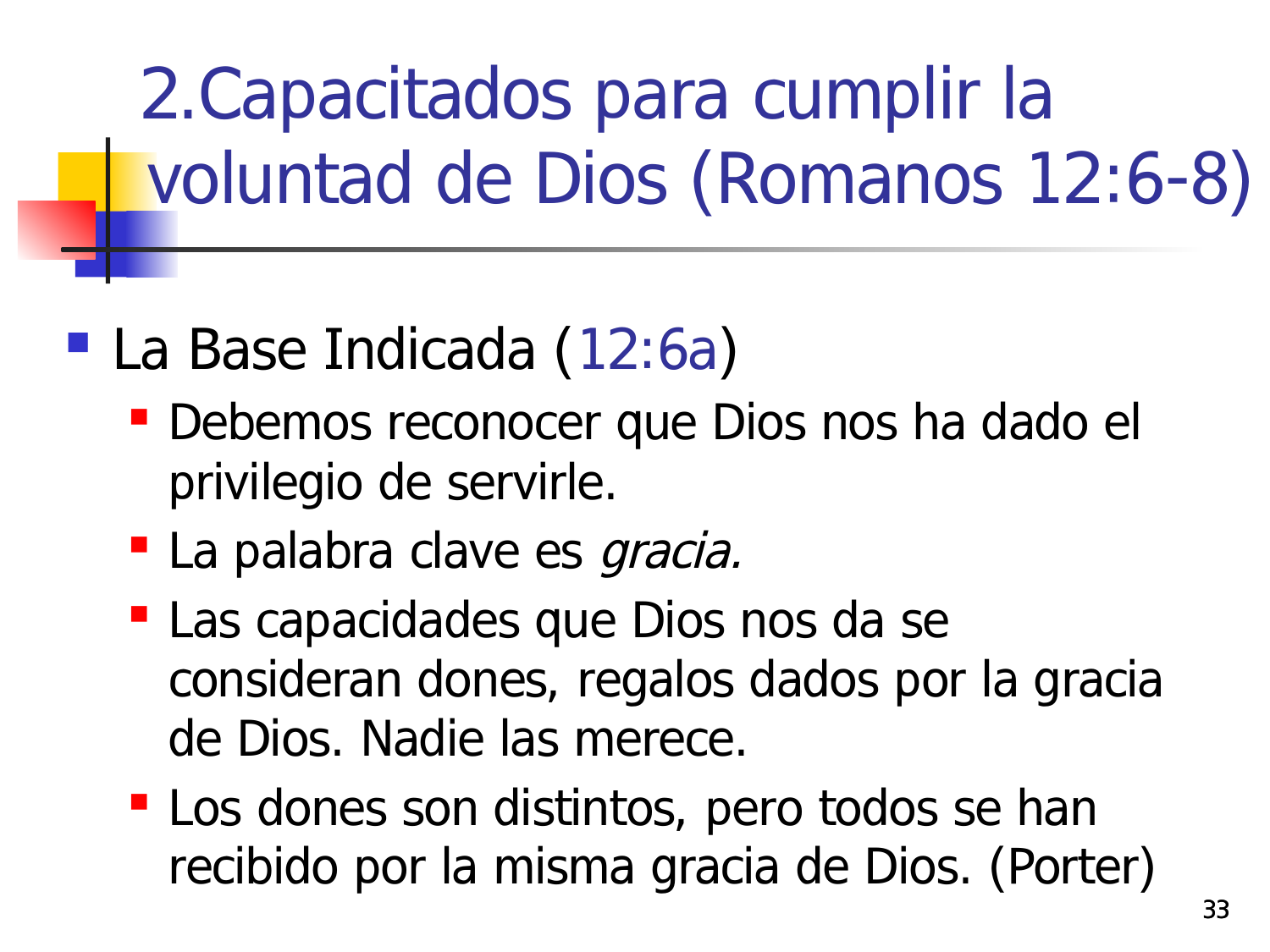

# Capacitados para cumplir la voluntad de Dios (Romanos 12:6-8)
La Base Indicada (12:6a)
Debemos reconocer que Dios nos ha dado el privilegio de servirle.
La palabra clave es gracia.
Las capacidades que Dios nos da se consideran dones, regalos dados por la gracia de Dios. Nadie las merece.
Los dones son distintos, pero todos se han recibido por la misma gracia de Dios. (Porter)

33
33